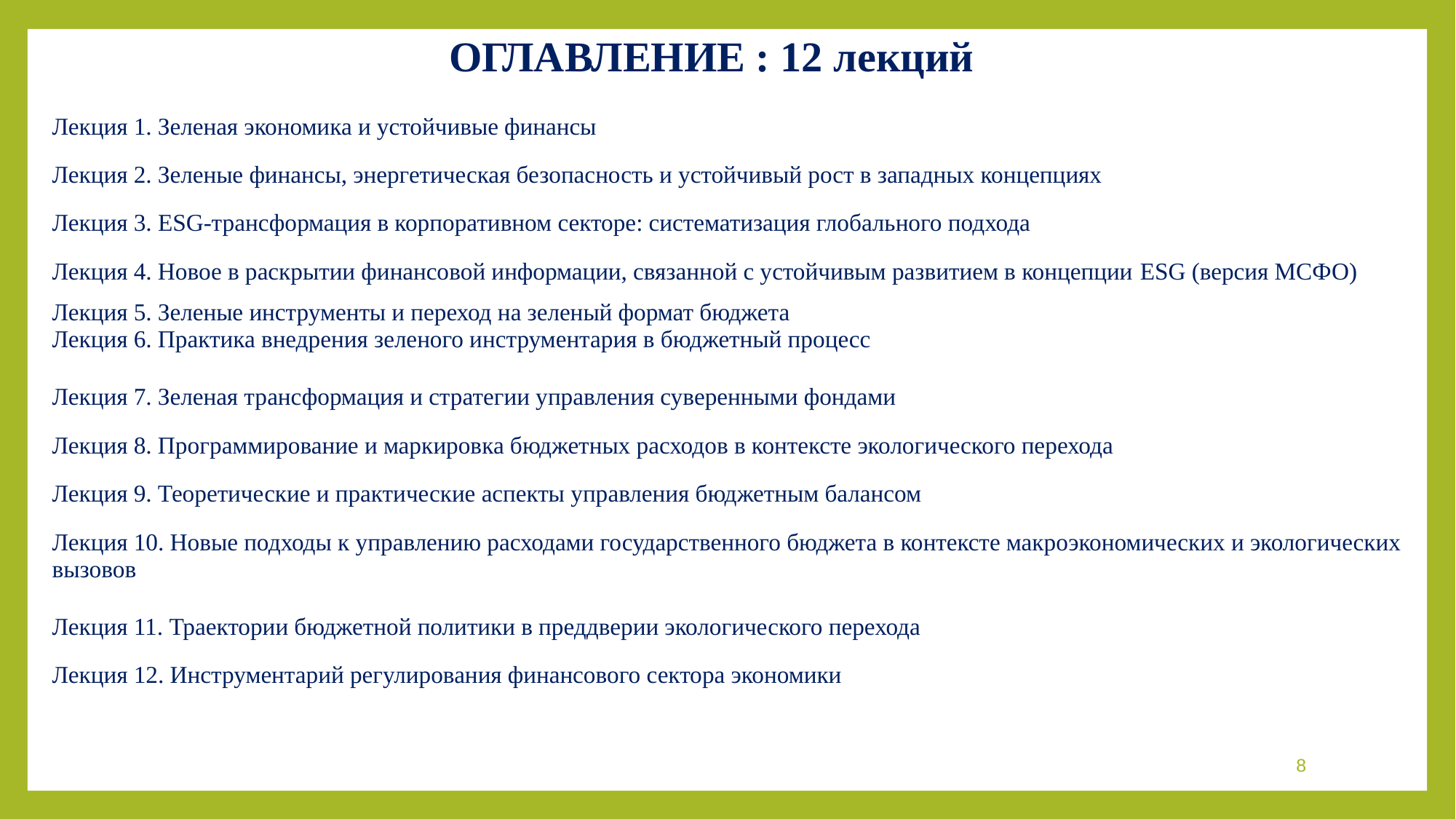

# ОГЛАВЛЕНИЕ : 12 лекций
| Лекция 1. Зеленая экономика и устойчивые финансы |
| --- |
| Лекция 2. Зеленые финансы, энергетическая безопасность и устойчивый рост в западных концепциях |
| Лекция 3. ESG-трансформация в корпоративном секторе: систематизация глобального подхода |
| Лекция 4. Новое в раскрытии финансовой информации, связанной с устойчивым развитием в концепции ESG (версия МСФО) |
| Лекция 5. Зеленые инструменты и переход на зеленый формат бюджета Лекция 6. Практика внедрения зеленого инструментария в бюджетный процесс |
| Лекция 7. Зеленая трансформация и стратегии управления суверенными фондами |
| Лекция 8. Программирование и маркировка бюджетных расходов в контексте экологического перехода |
| Лекция 9. Теоретические и практические аспекты управления бюджетным балансом |
| Лекция 10. Новые подходы к управлению расходами государственного бюджета в контексте макроэкономических и экологических вызовов |
| Лекция 11. Траектории бюджетной политики в преддверии экологического перехода |
| Лекция 12. Инструментарий регулирования финансового сектора экономики |
8